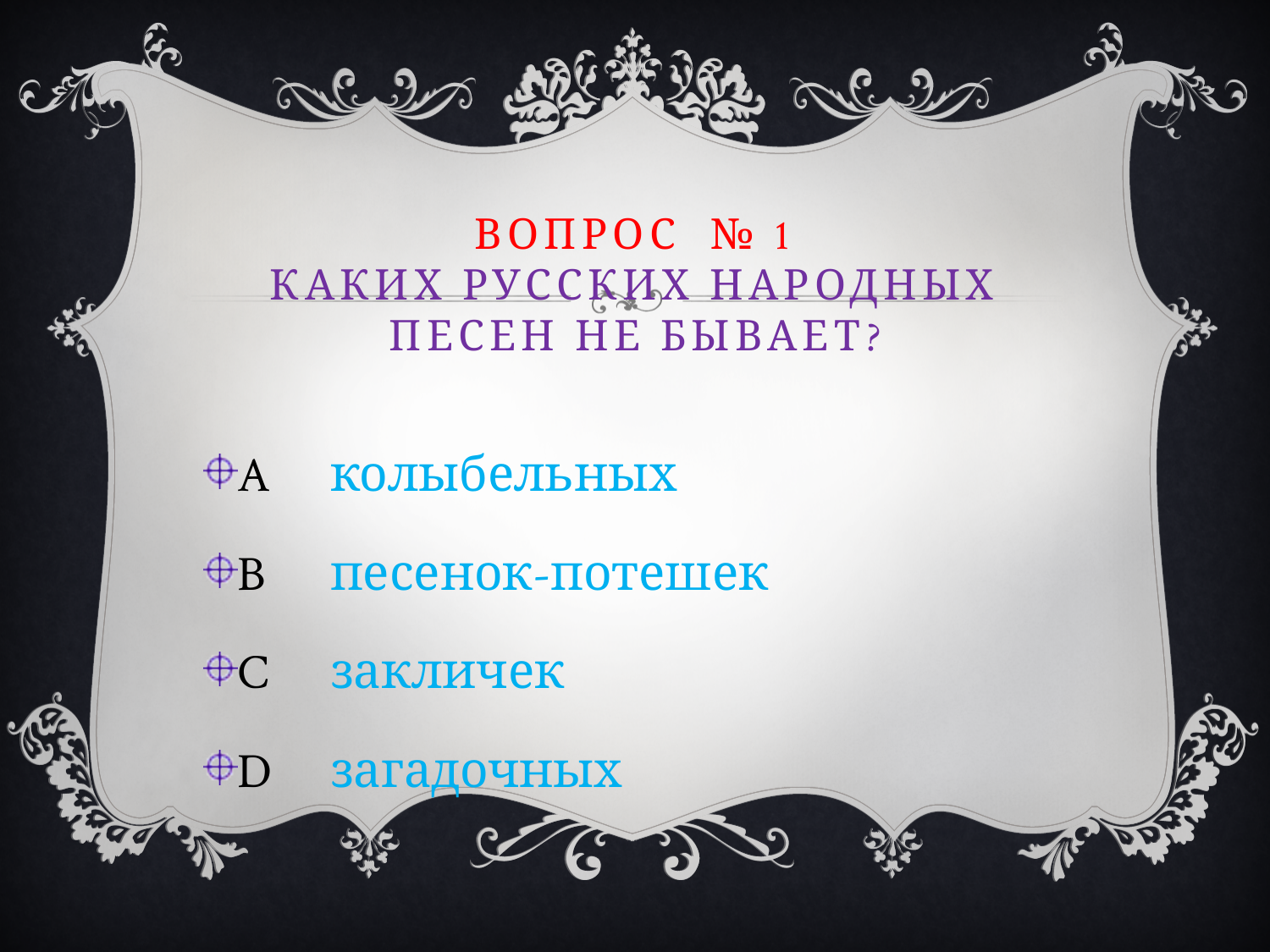

# Вопрос  № 1 Каких русских народных песен не бывает?
A	колыбельных
B	песенок-потешек
C	закличек
D	загадочных